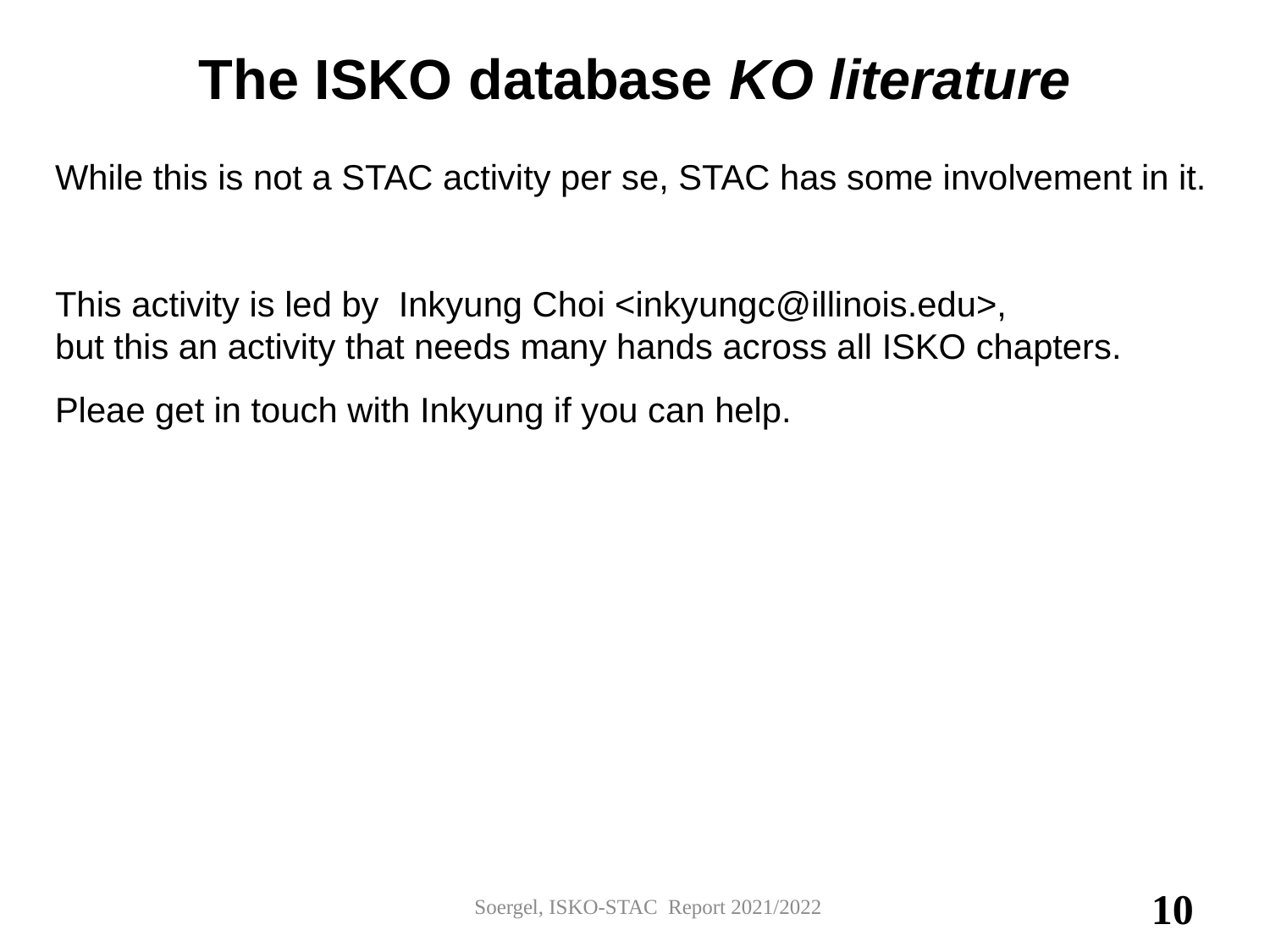

# The ISKO database KO literature
While this is not a STAC activity per se, STAC has some involvement in it.

This activity is led by  Inkyung Choi <inkyungc@illinois.edu>,
but this an activity that needs many hands across all ISKO chapters.
Pleae get in touch with Inkyung if you can help.
Soergel, ISKO-STAC  Report 2021/2022
10